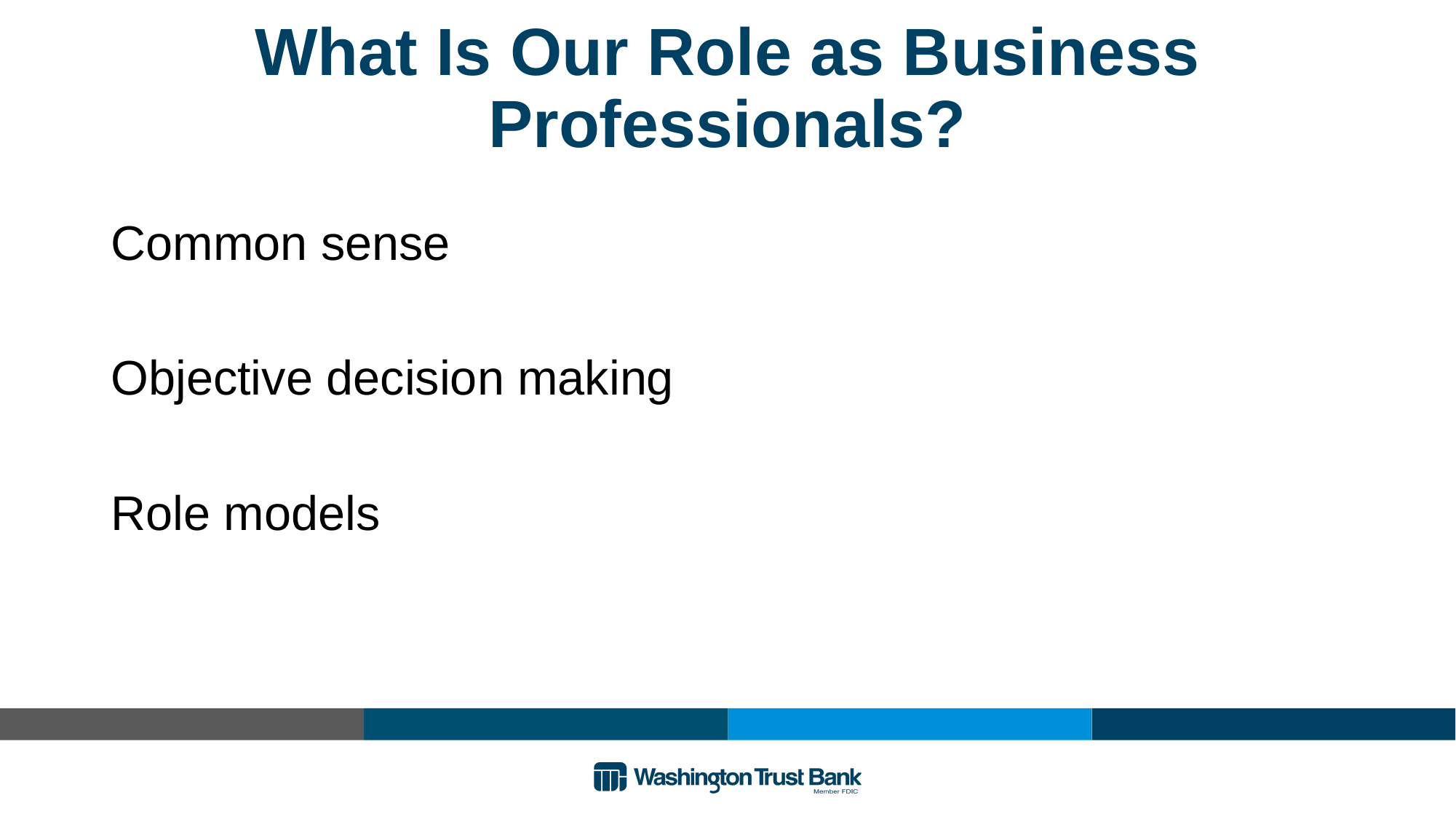

# What Is Our Role as Business Professionals?

Common sense

Objective decision making

Role models